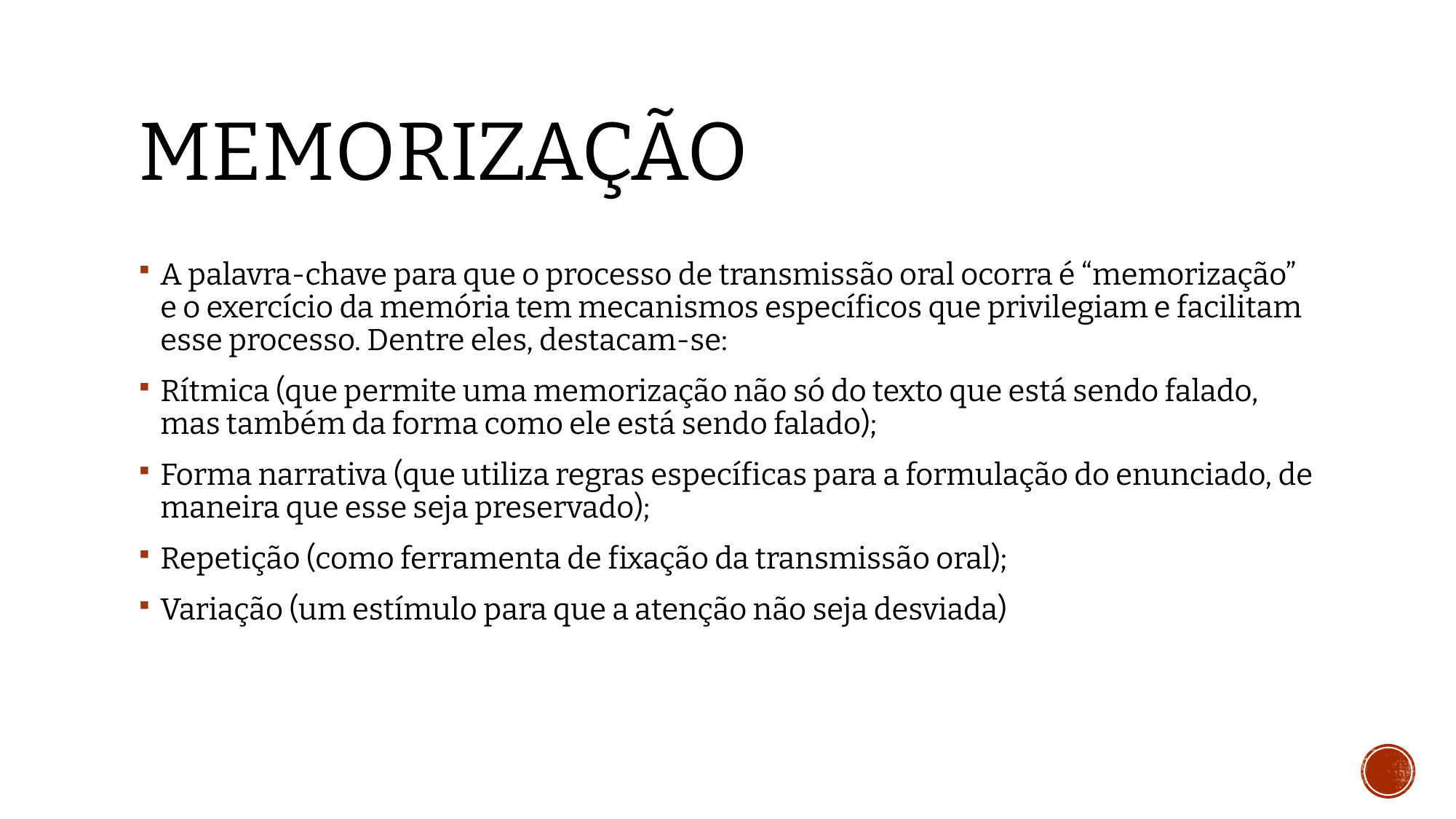

# Memorização
A palavra-chave para que o processo de transmissão oral ocorra é “memorização” e o exercício da memória tem mecanismos específicos que privilegiam e facilitam esse processo. Dentre eles, destacam-se:
Rítmica (que permite uma memorização não só do texto que está sendo falado, mas também da forma como ele está sendo falado);
Forma narrativa (que utiliza regras específicas para a formulação do enunciado, de maneira que esse seja preservado);
Repetição (como ferramenta de fixação da transmissão oral);
Variação (um estímulo para que a atenção não seja desviada)